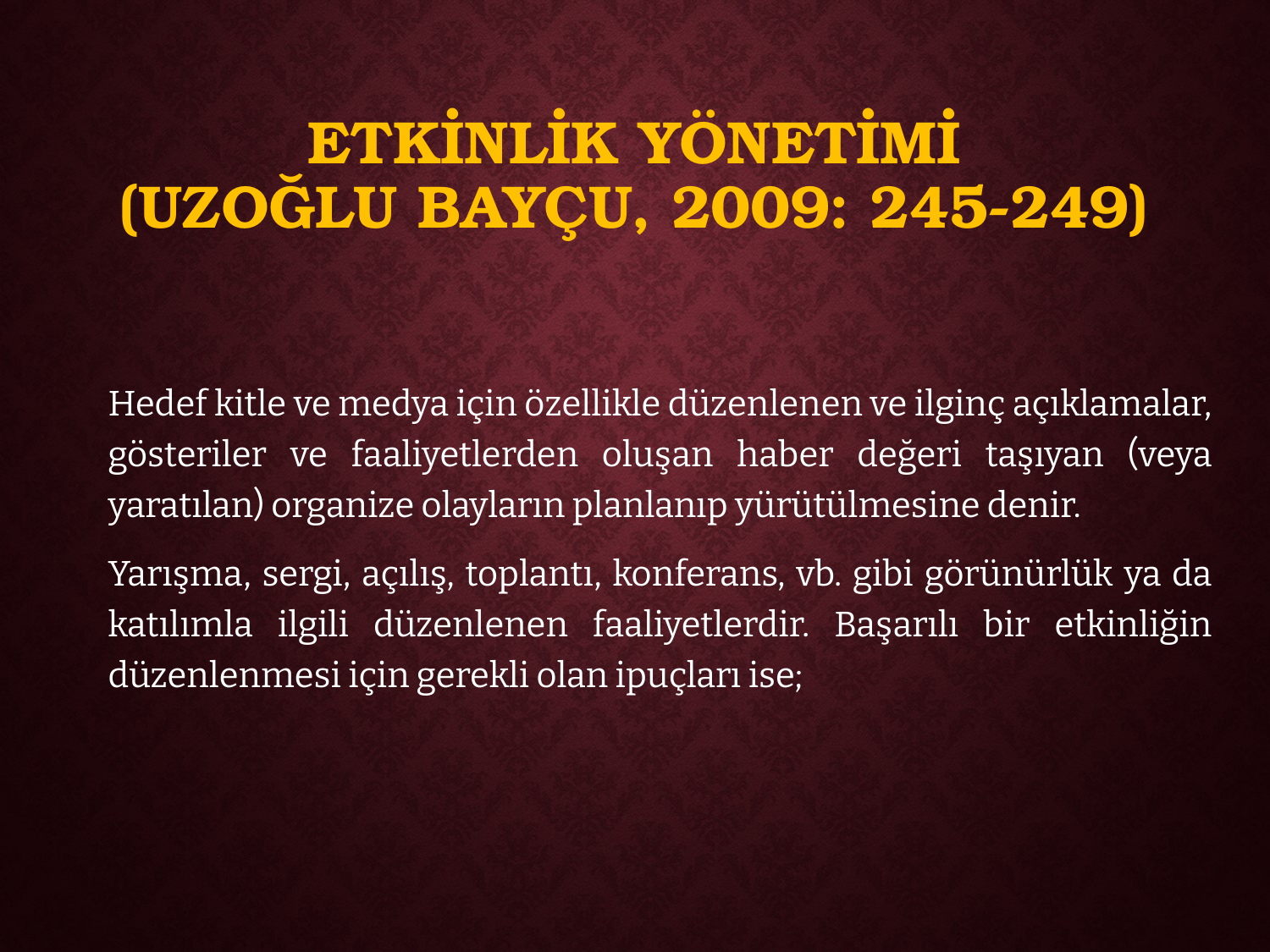

# Etkİnlİk Yönetİmİ (Uzoğlu Bayçu, 2009: 245-249)
Hedef kitle ve medya için özellikle düzenlenen ve ilginç açıklamalar, gösteriler ve faaliyetlerden oluşan haber değeri taşıyan (veya yaratılan) organize olayların planlanıp yürütülmesine denir.
Yarışma, sergi, açılış, toplantı, konferans, vb. gibi görünürlük ya da katılımla ilgili düzenlenen faaliyetlerdir. Başarılı bir etkinliğin düzenlenmesi için gerekli olan ipuçları ise;